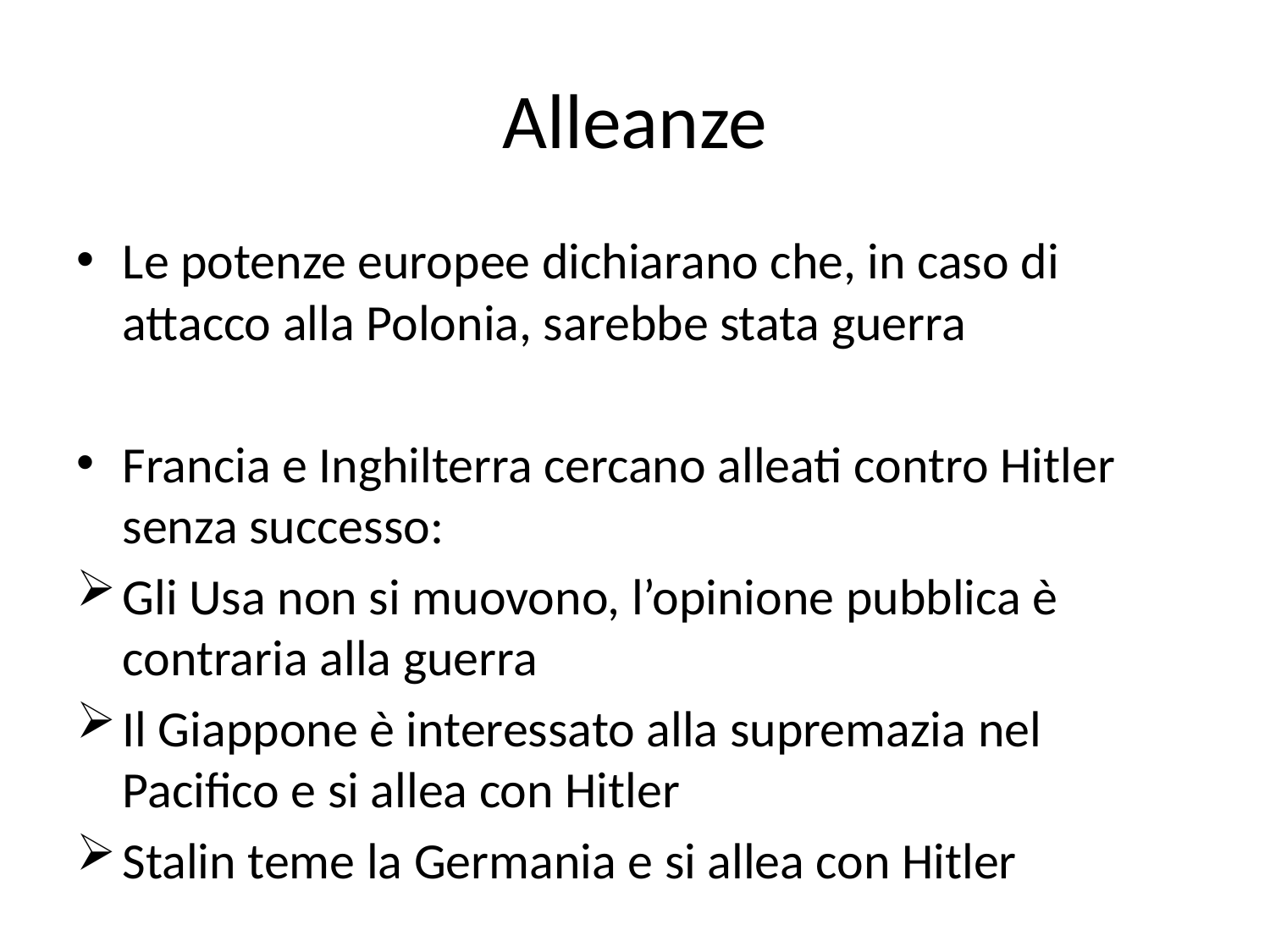

# Alleanze
Le potenze europee dichiarano che, in caso di attacco alla Polonia, sarebbe stata guerra

Francia e Inghilterra cercano alleati contro Hitler senza successo:
Gli Usa non si muovono, l’opinione pubblica è contraria alla guerra
Il Giappone è interessato alla supremazia nel Pacifico e si allea con Hitler
Stalin teme la Germania e si allea con Hitler